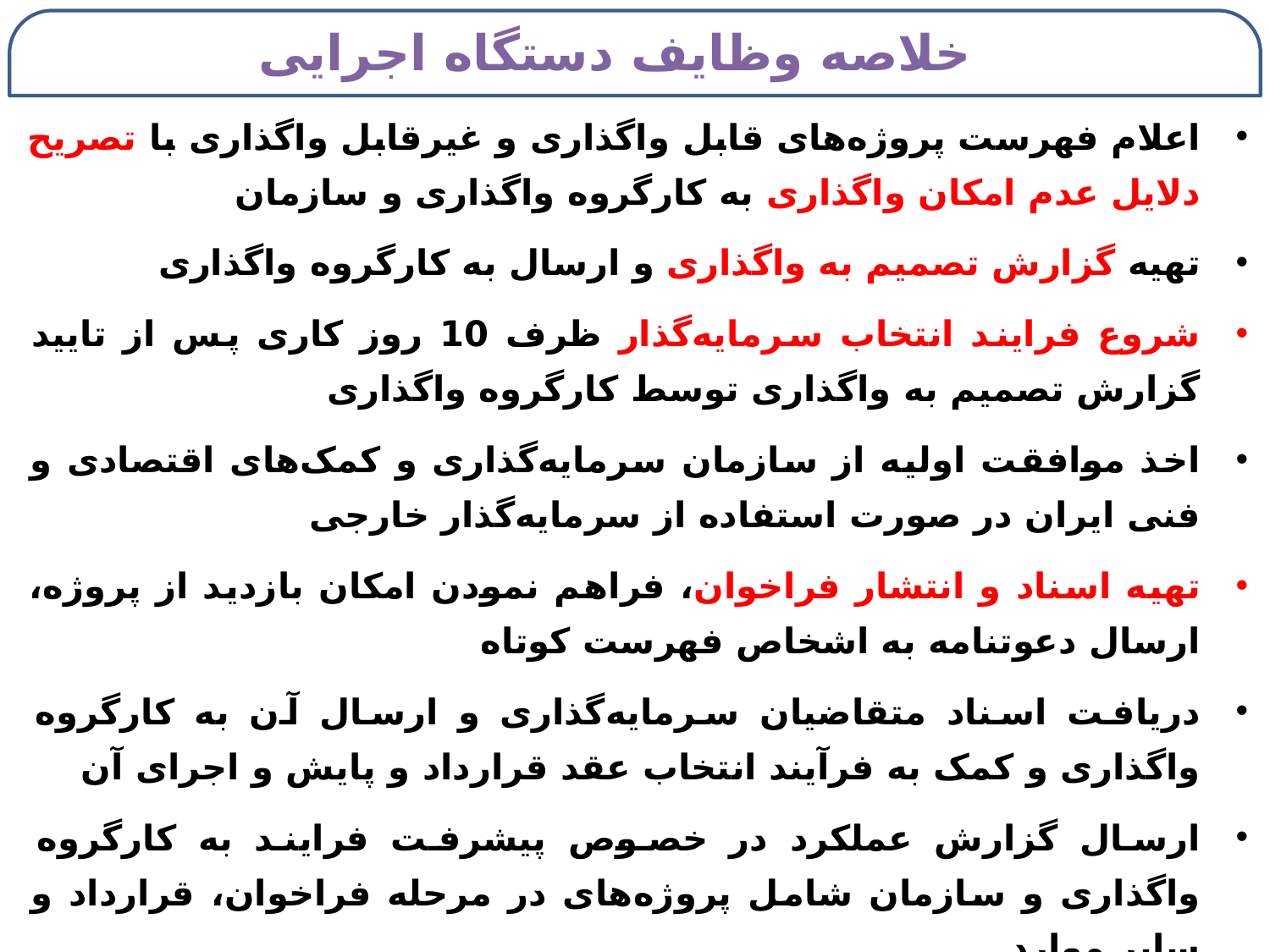

# خلاصه وظایف دستگاه اجرایی
اعلام فهرست پروژه‌های قابل واگذاری و غیرقابل واگذاری با تصریح دلایل عدم امکان واگذاری به کارگروه واگذاری و سازمان
تهیه گزارش تصمیم به واگذاری و ارسال به کارگروه واگذاری
شروع فرایند انتخاب سرمایه‌گذار ظرف 10 روز کاری پس از تایید گزارش تصمیم‌ به واگذاری توسط کارگروه واگذاری
اخذ موافقت اولیه از سازمان سرمایه‌گذاری و کمک‌های اقتصادی و فنی ایران در صورت استفاده از سرمایه‌گذار خارجی
تهیه اسناد و انتشار فراخوان، فراهم نمودن امکان بازدید از پروژه، ارسال دعوتنامه به اشخاص فهرست کوتاه
دریافت اسناد متقاضیان سرمایه‌گذاری و ارسال آن به کارگروه واگذاری و کمک به فرآیند انتخاب عقد قرارداد و پایش و اجرای آن
ارسال گزارش عملکرد در خصوص پیشرفت فرایند به کارگروه واگذاری و سازمان شامل پروژه‌های در مرحله فراخوان، قرارداد و سایر موارد